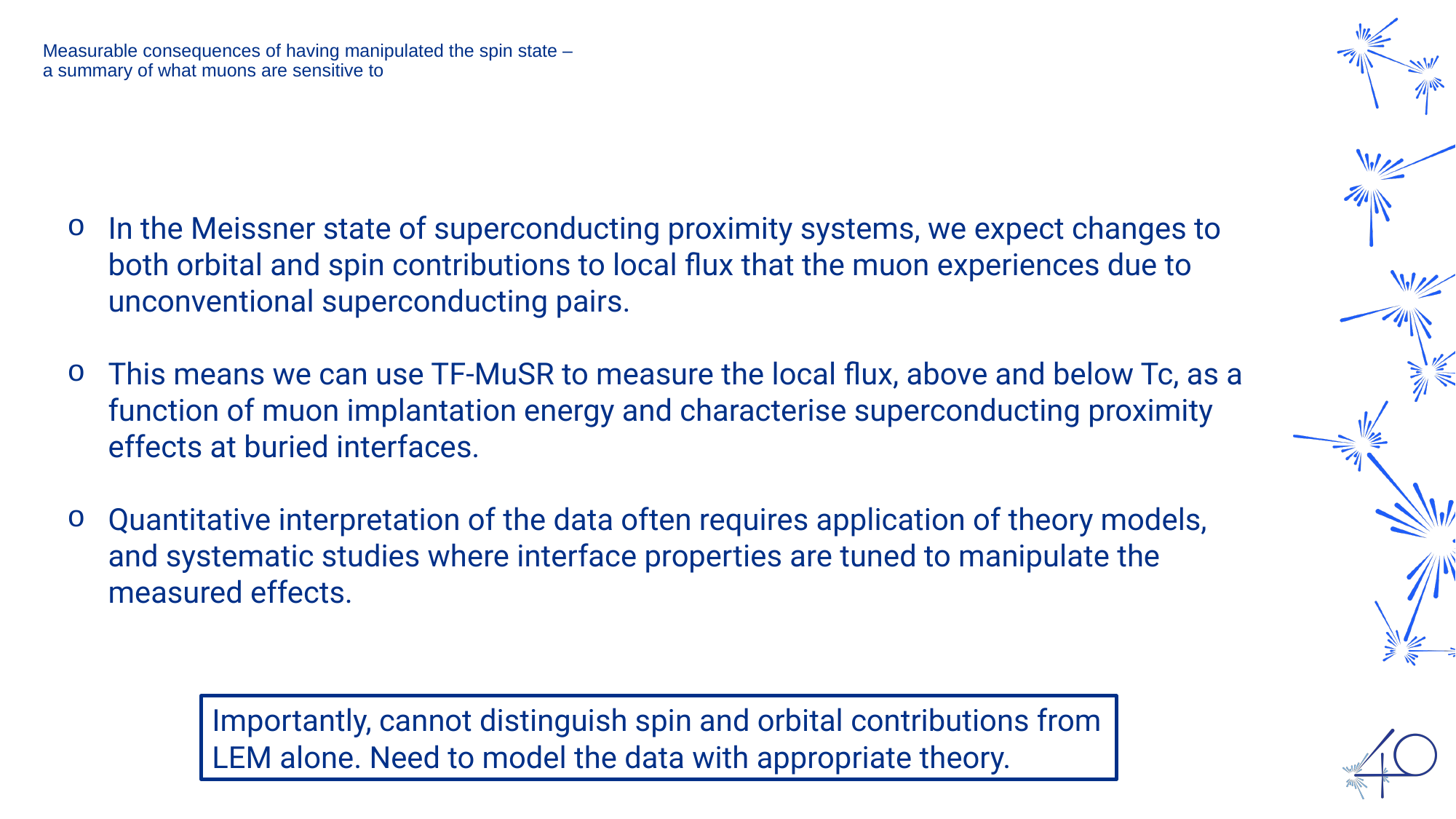

# Measurable consequences of having manipulated the spin state – a summary of what muons are sensitive to

In the Meissner state of superconducting proximity systems, we expect changes to both orbital and spin contributions to local flux that the muon experiences due to unconventional superconducting pairs.

This means we can use TF-MuSR to measure the local flux, above and below Tc, as a function of muon implantation energy and characterise superconducting proximity effects at buried interfaces.

Quantitative interpretation of the data often requires application of theory models, and systematic studies where interface properties are tuned to manipulate the measured effects.

Importantly, cannot distinguish spin and orbital contributions from LEM alone. Need to model the data with appropriate theory.